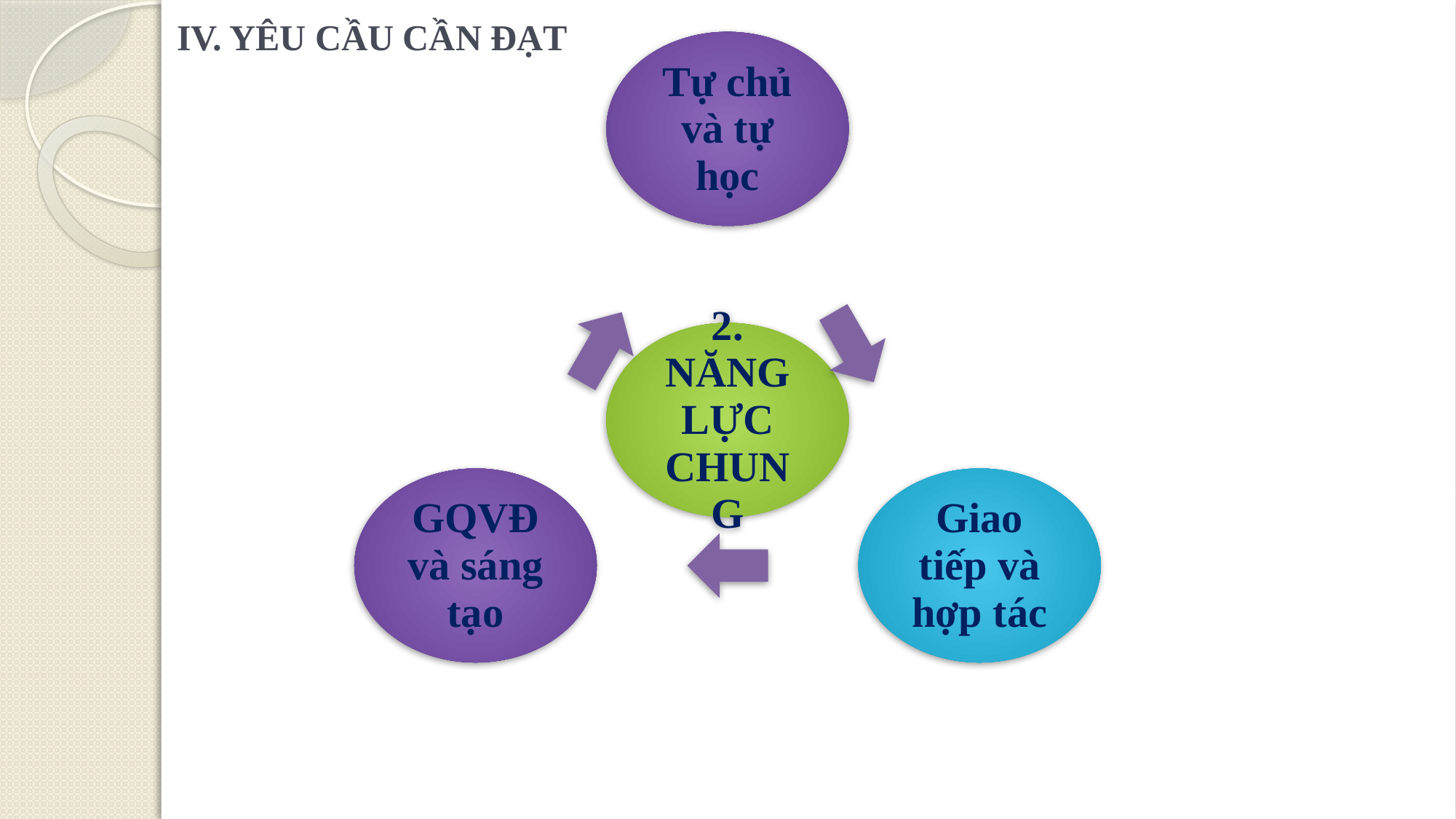

IV. YÊU CẦU CẦN ĐẠT
2. NĂNG LỰC CHUNG
Tự chủ và tự học
Giao tiếp và hợp tác
GQVĐ và sáng tạo